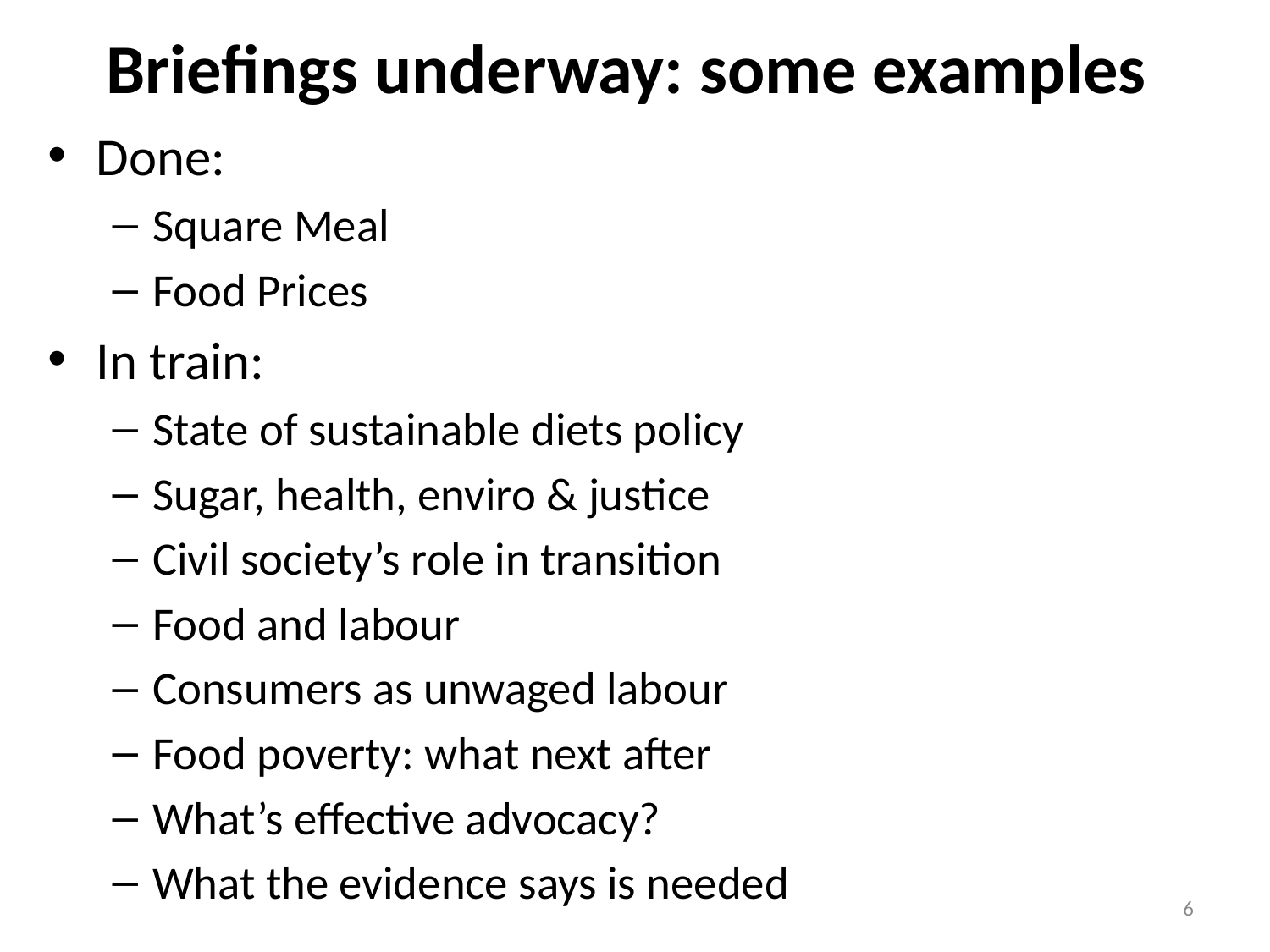

# Briefings underway: some examples
Done:
Square Meal
Food Prices
In train:
State of sustainable diets policy
Sugar, health, enviro & justice
Civil society’s role in transition
Food and labour
Consumers as unwaged labour
Food poverty: what next after
What’s effective advocacy?
What the evidence says is needed
6